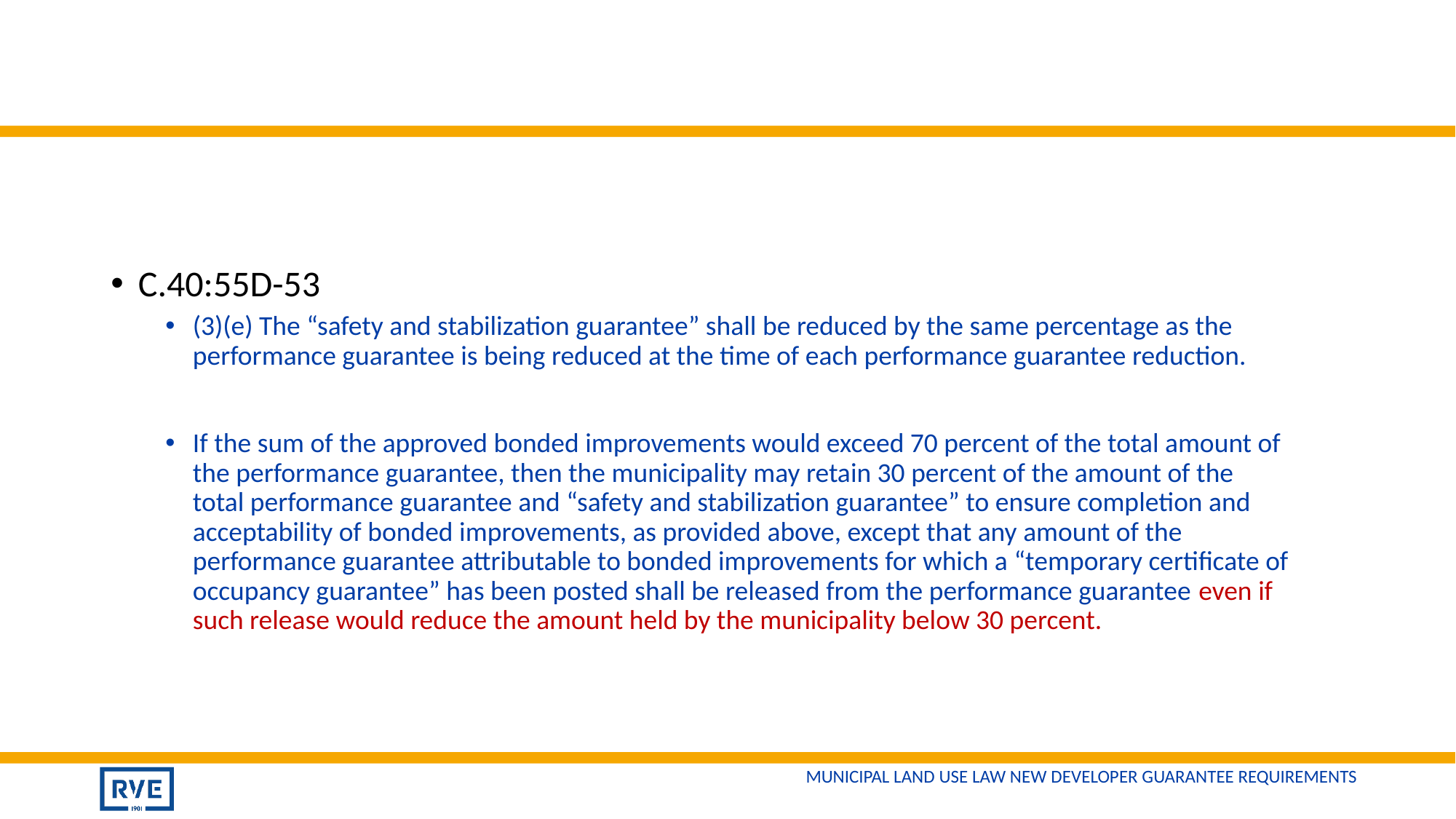

#
C.40:55D-53
(3)(e) The “safety and stabilization guarantee” shall be reduced by the same percentage as the performance guarantee is being reduced at the time of each performance guarantee reduction.

If the sum of the approved bonded improvements would exceed 70 percent of the total amount of the performance guarantee, then the municipality may retain 30 percent of the amount of the total performance guarantee and “safety and stabilization guarantee” to ensure completion and acceptability of bonded improvements, as provided above, except that any amount of the performance guarantee attributable to bonded improvements for which a “temporary certificate of occupancy guarantee” has been posted shall be released from the performance guarantee even if such release would reduce the amount held by the municipality below 30 percent.